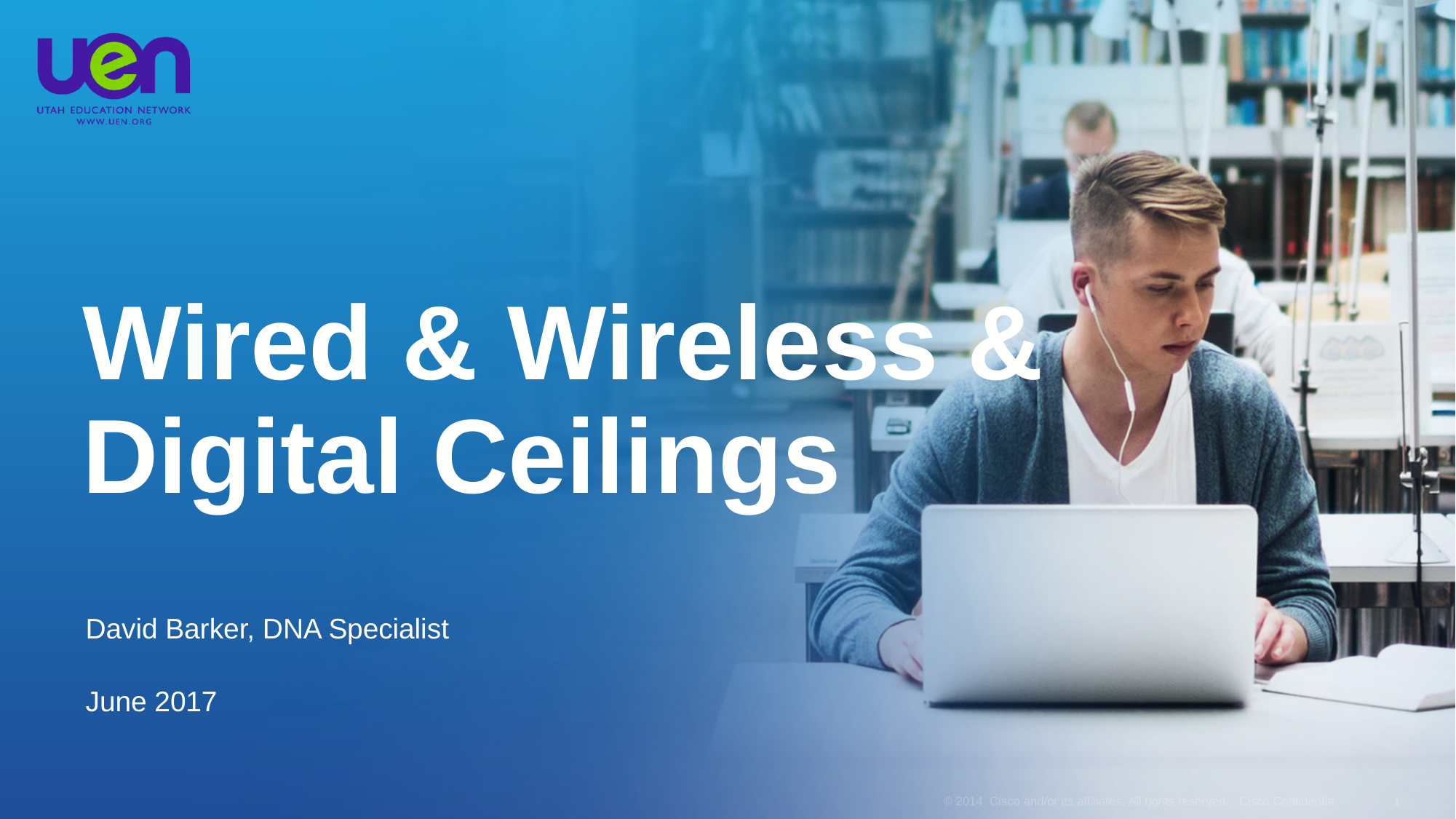

# Wired & Wireless & Digital Ceilings
David Barker, DNA Specialist

June 2017